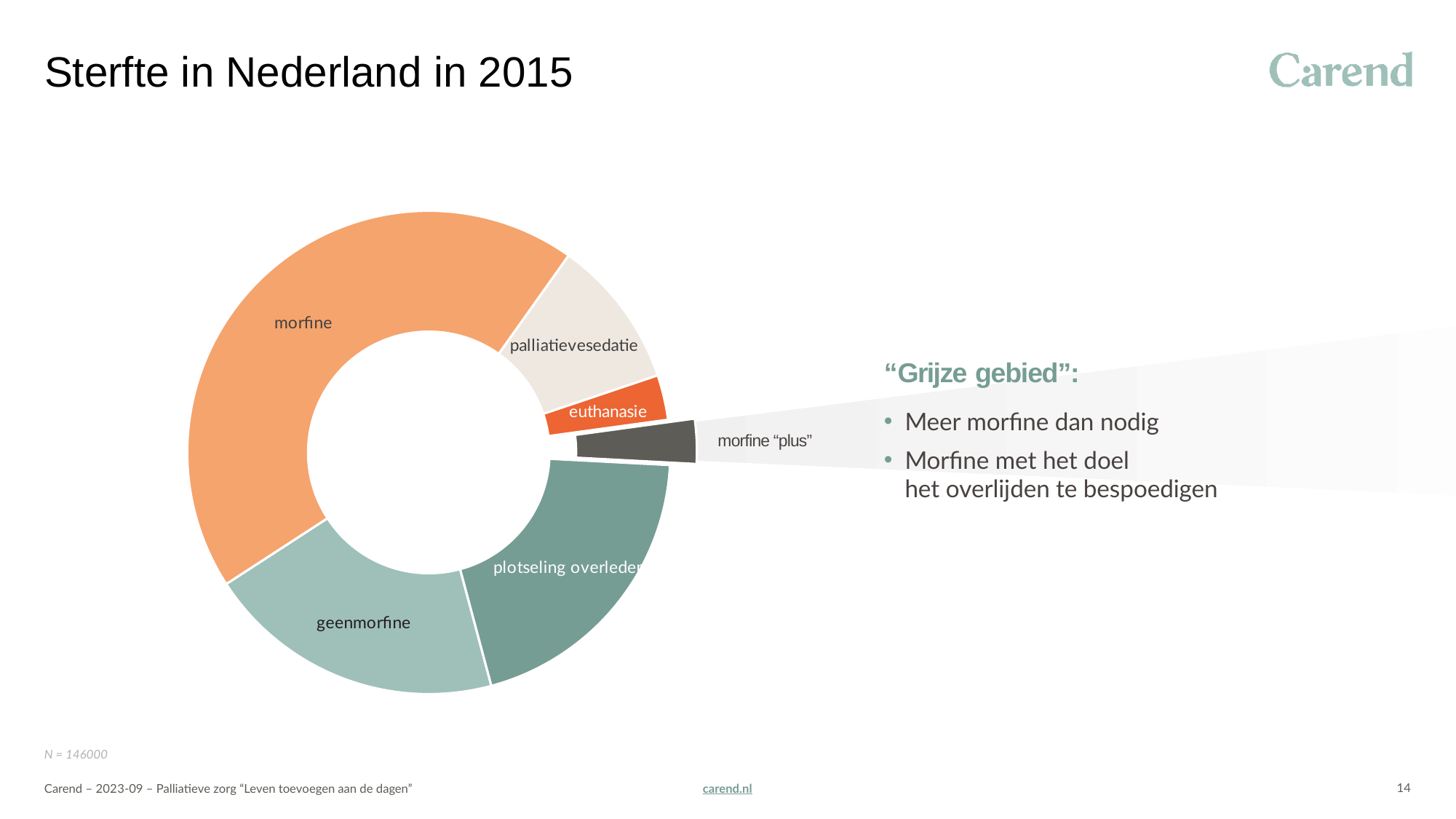

# Sterfte in Nederland in 2015

### Chart

| Category |  |
|---|---|
| plotseling overleden | 20.0 |
| geen morfine | 20.0 |
| morfine | 44.0 |
| palliatieve sedatie | 10.0 |
| euthanasie | 3.0 |
“Grijze gebied”:
Meer morfine dan nodig
Morfine met het doel
het overlijden te bespoedigen
morfine “plus”
N = 146000